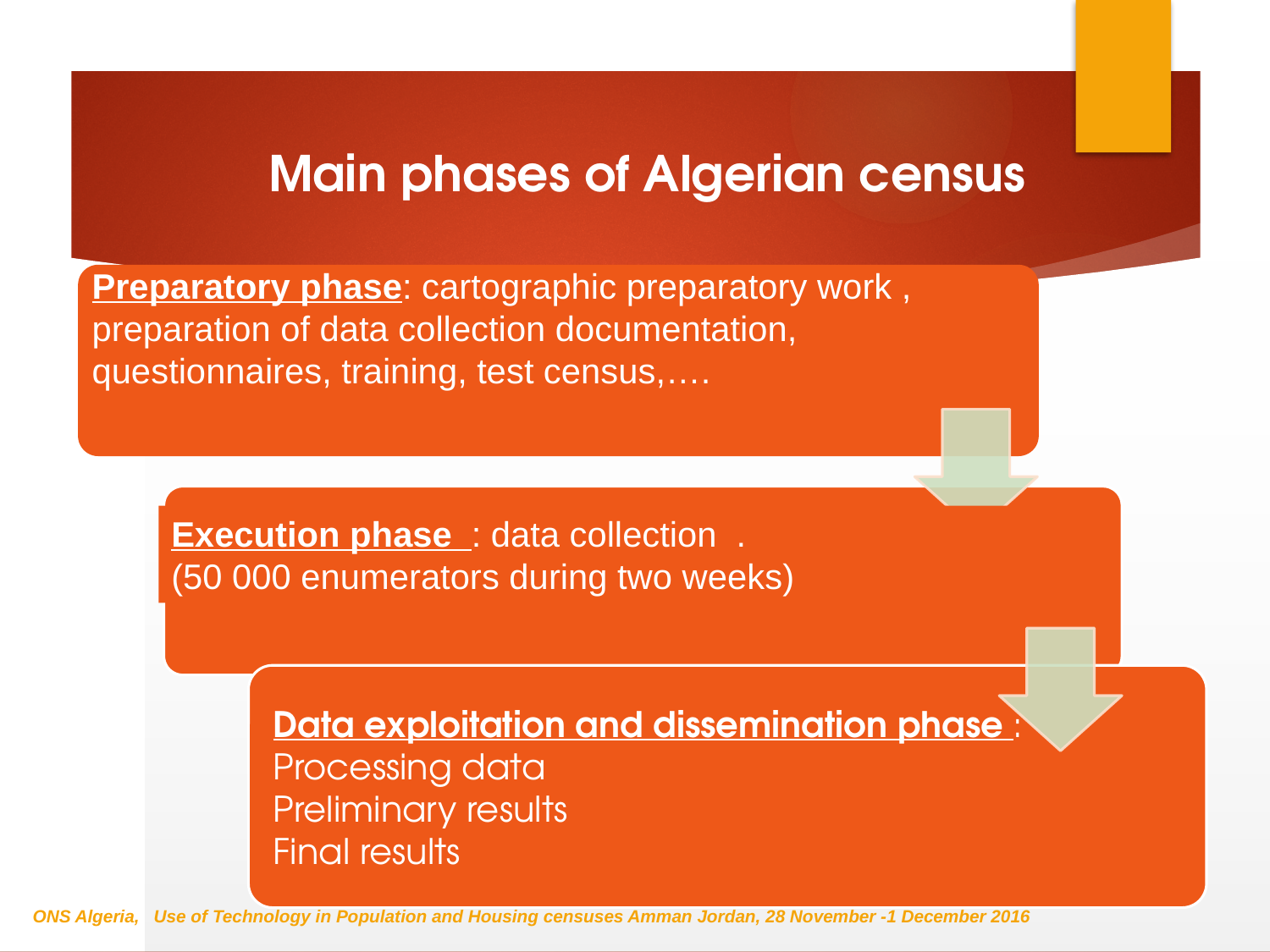

Main phases of Algerian census

Preparatory phase: cartographic preparatory work , preparation of data collection documentation, questionnaires, training, test census,….

Data exploitation and dissemination phase :
Processing data
Preliminary results
Final results

Execution phase  : data collection  .
(50 000 enumerators during two weeks)
ONS Algeria,   Use of Technology in Population and Housing censuses Amman Jordan, 28 November -1 December 2016